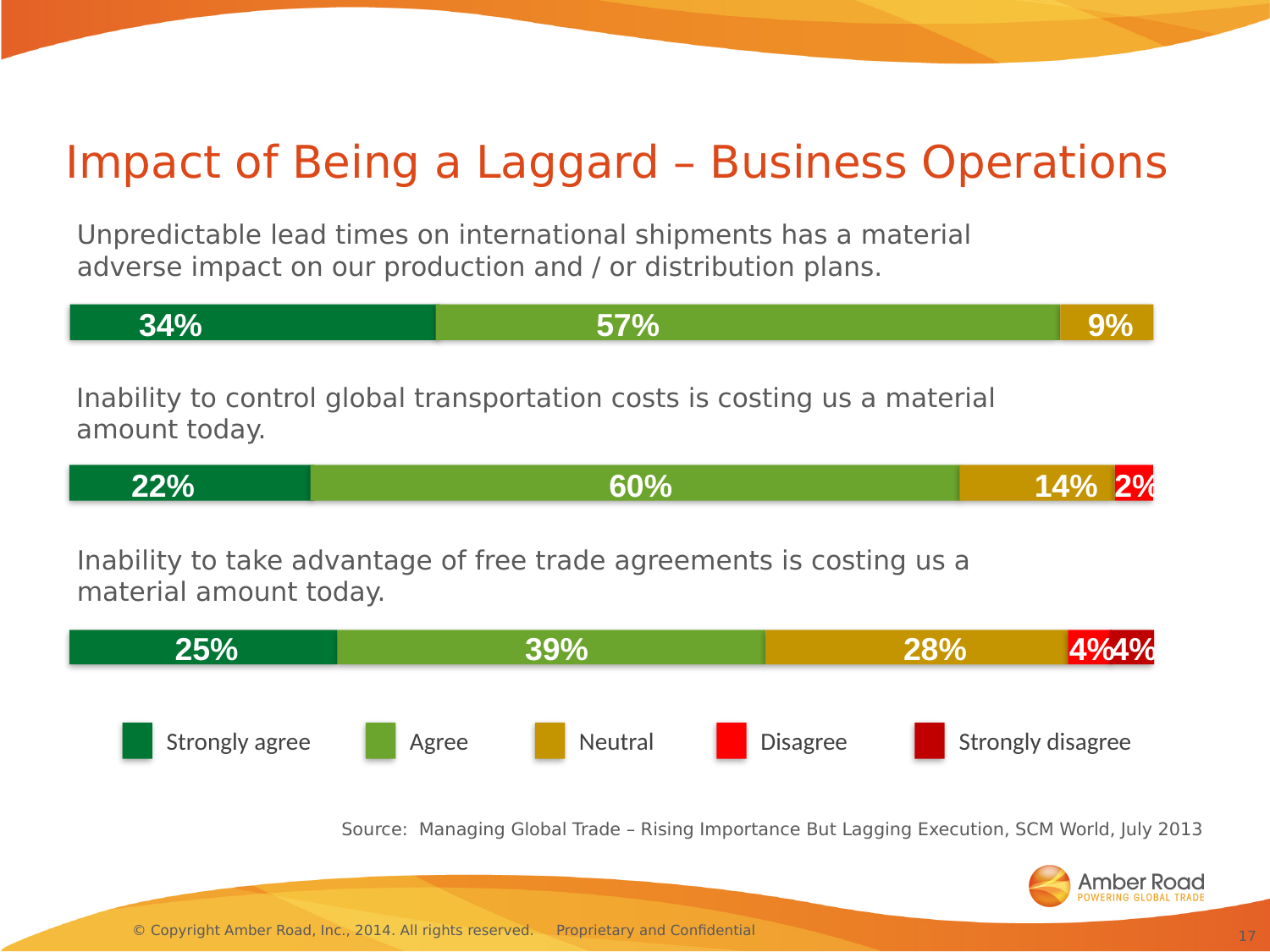

Impact of Being a Laggard – Business Operations
Unpredictable lead times on international shipments has a material adverse impact on our production and / or distribution plans.
57%
9%
34%

Inability to control global transportation costs is costing us a material amount today.
60%
14%
2%
22%

Inability to take advantage of free trade agreements is costing us a material amount today.
25%
4%
28%
39%
4%

Strongly agree
Agree
Neutral
Disagree
Strongly disagree

Source:  Managing Global Trade – Rising Importance But Lagging Execution, SCM World, July 2013